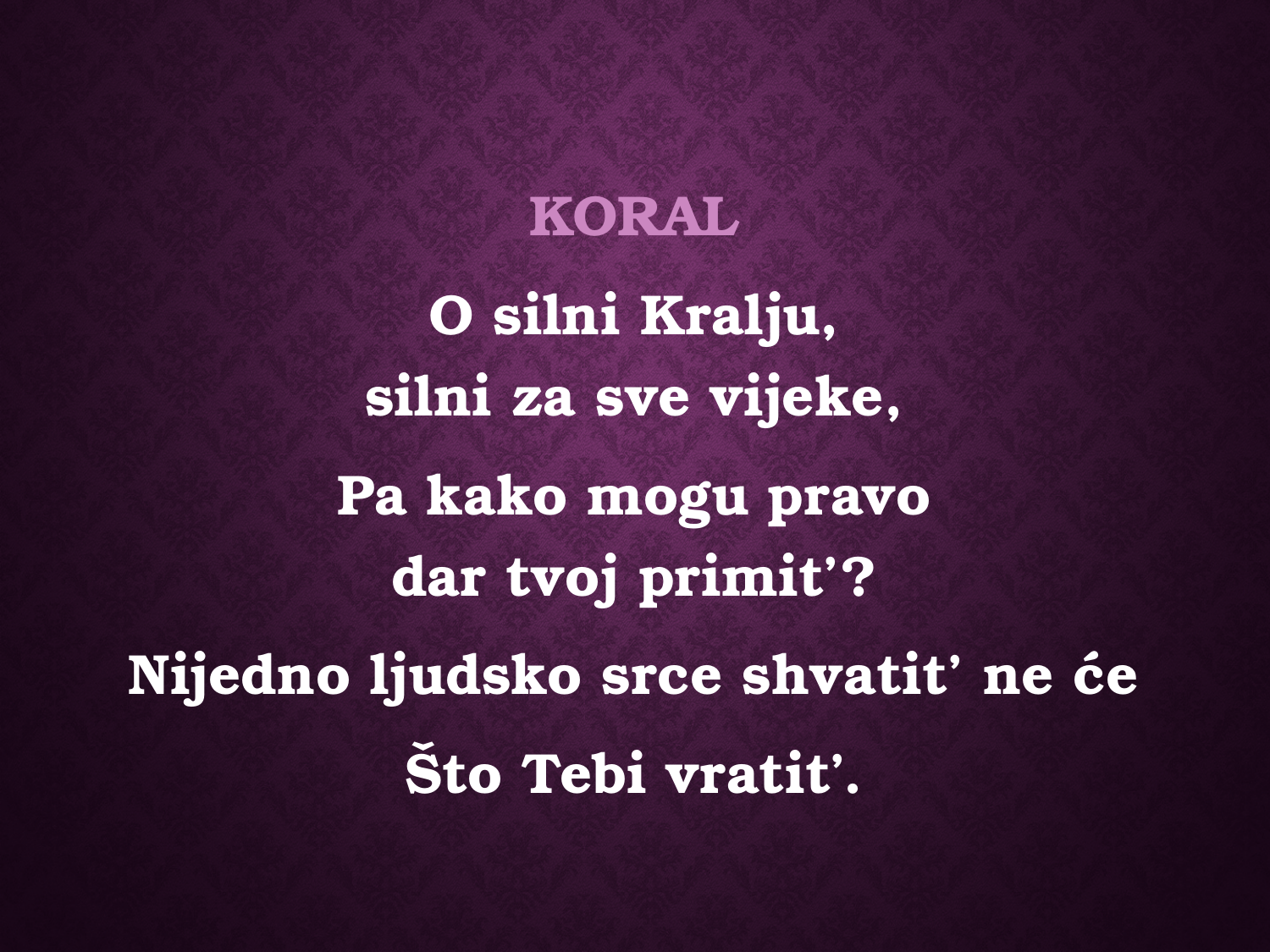

KORAL
O silni Kralju,
silni za sve vijeke,
Pa kako mogu pravo
dar tvoj primit’?
Nijedno ljudsko srce shvatit’ ne će
Što Tebi vratit’.